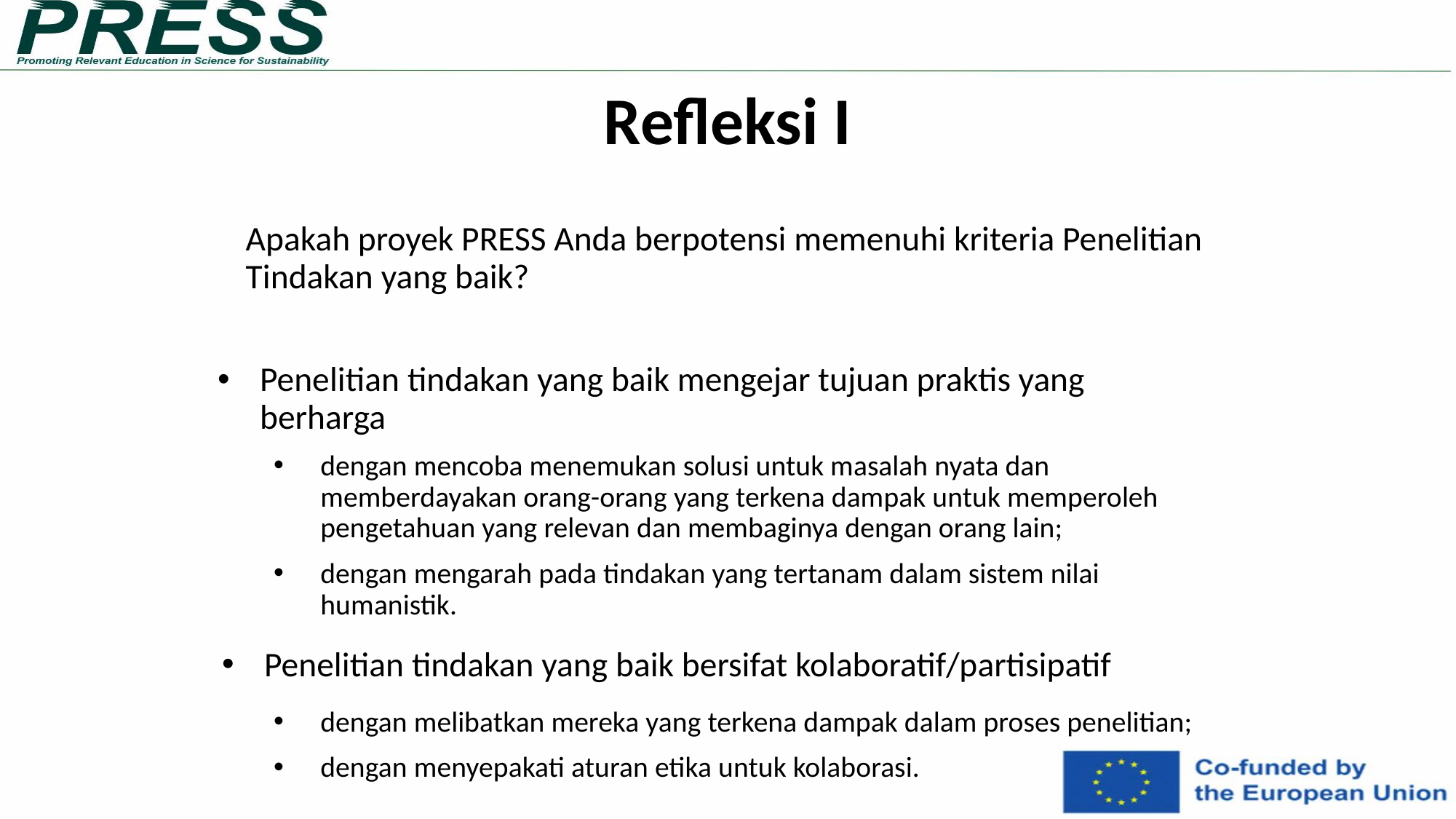

Refleksi I
# Apakah proyek PRESS Anda berpotensi memenuhi kriteria Penelitian Tindakan yang baik?

Penelitian tindakan yang baik mengejar tujuan praktis yang berharga
dengan mencoba menemukan solusi untuk masalah nyata dan memberdayakan orang-orang yang terkena dampak untuk memperoleh pengetahuan yang relevan dan membaginya dengan orang lain;
dengan mengarah pada tindakan yang tertanam dalam sistem nilai humanistik.
Penelitian tindakan yang baik bersifat kolaboratif/partisipatif
dengan melibatkan mereka yang terkena dampak dalam proses penelitian;
dengan menyepakati aturan etika untuk kolaborasi.